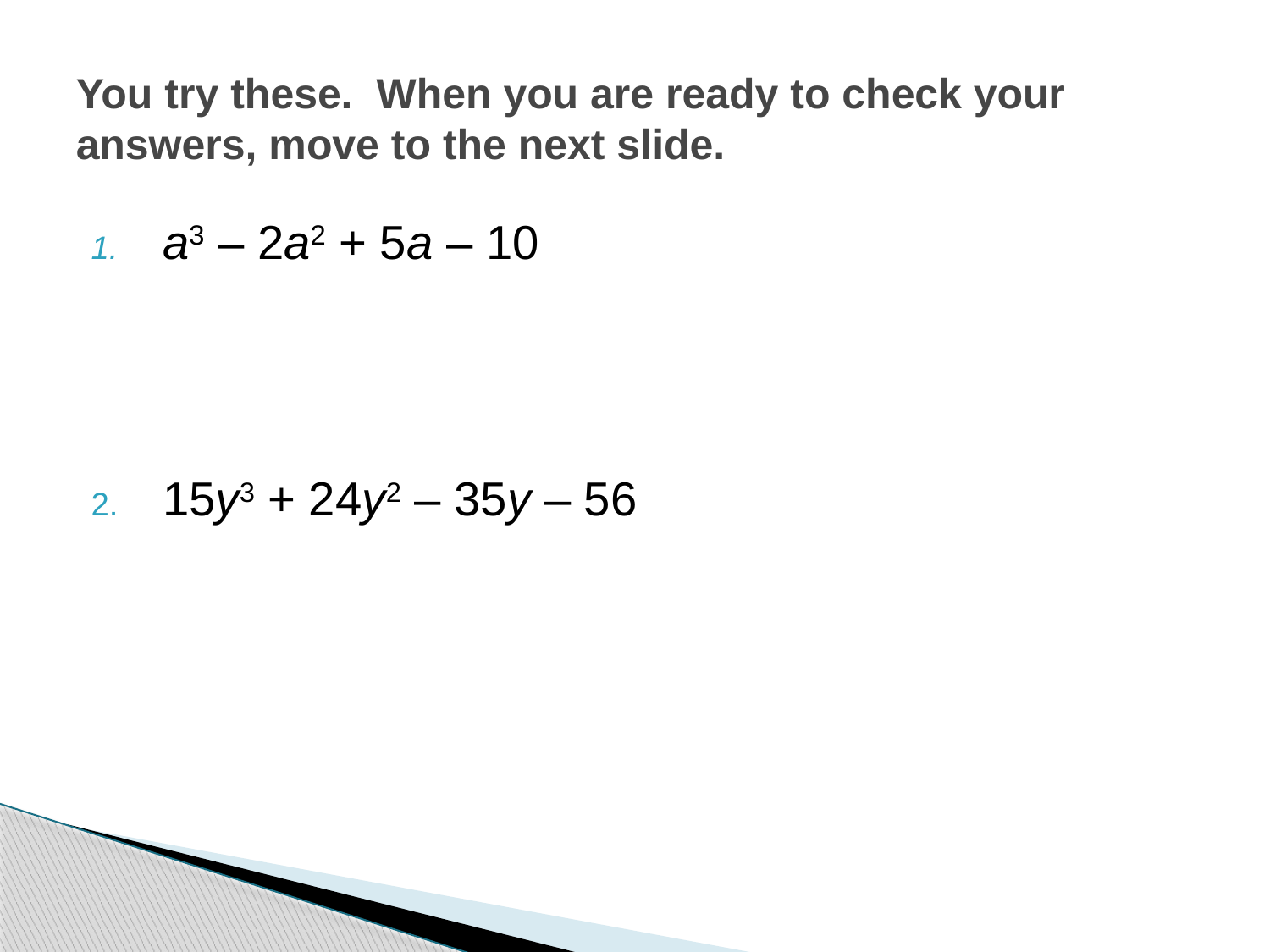

# You try these.  When you are ready to check your answers, move to the next slide.
a3 – 2a2 + 5a – 10

15y3 + 24y2 – 35y – 56